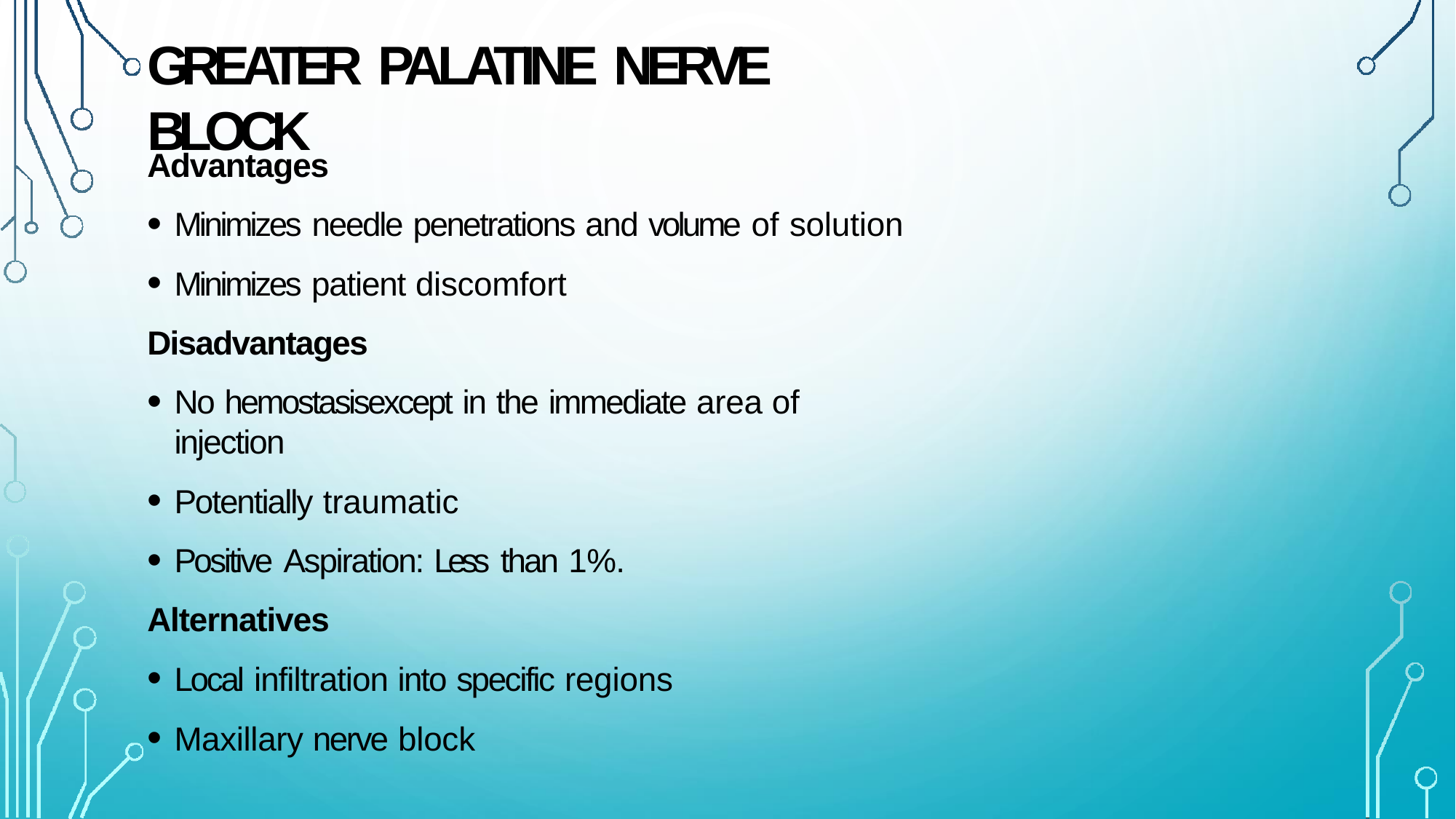

# GREATER PALATINE NERVE BLOCK
Advantages
Minimizes needle penetrations and volume of solution
Minimizes patient discomfort
Disadvantages
No hemostasisexcept in the immediate area of injection
Potentially traumatic
Positive Aspiration: Less than 1%.
Alternatives
Local infiltration into specific regions
Maxillary nerve block